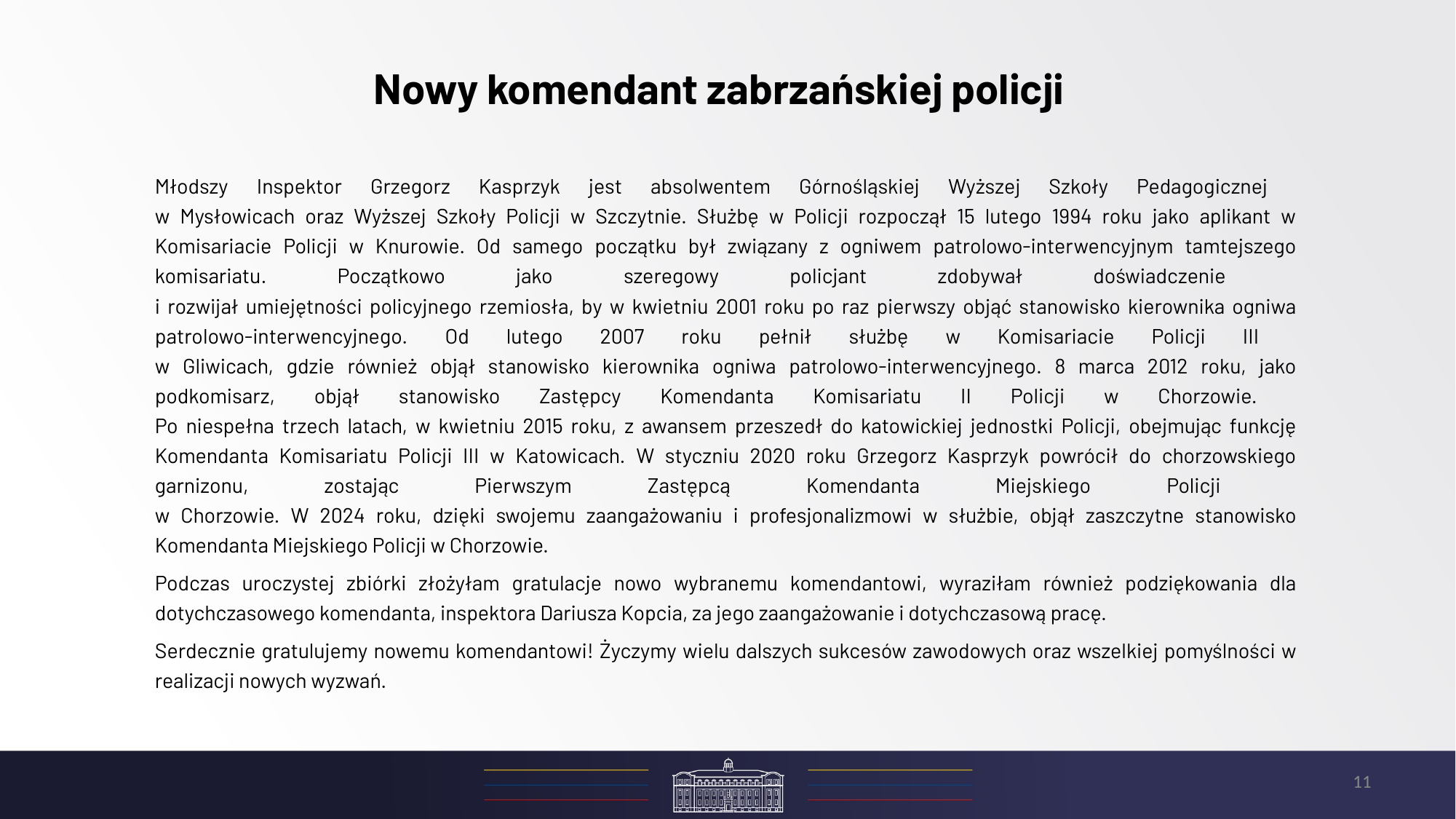

# Nowy komendant zabrzańskiej policji
Młodszy Inspektor Grzegorz Kasprzyk jest absolwentem Górnośląskiej Wyższej Szkoły Pedagogicznej
w Mysłowicach oraz Wyższej Szkoły Policji w Szczytnie. Służbę w Policji rozpoczął 15 lutego 1994 roku jako aplikant w Komisariacie Policji w Knurowie. Od samego początku był związany z ogniwem patrolowo-interwencyjnym tamtejszego komisariatu. Początkowo jako szeregowy policjant zdobywał doświadczenie
i rozwijał umiejętności policyjnego rzemiosła, by w kwietniu 2001 roku po raz pierwszy objąć stanowisko kierownika ogniwa patrolowo-interwencyjnego. Od lutego 2007 roku pełnił służbę w Komisariacie Policji III
w Gliwicach, gdzie również objął stanowisko kierownika ogniwa patrolowo-interwencyjnego. 8 marca 2012 roku, jako podkomisarz, objął stanowisko Zastępcy Komendanta Komisariatu II Policji w Chorzowie.
Po niespełna trzech latach, w kwietniu 2015 roku, z awansem przeszedł do katowickiej jednostki Policji, obejmując funkcję Komendanta Komisariatu Policji III w Katowicach. W styczniu 2020 roku Grzegorz Kasprzyk powrócił do chorzowskiego garnizonu, zostając Pierwszym Zastępcą Komendanta Miejskiego Policji
w Chorzowie. W 2024 roku, dzięki swojemu zaangażowaniu i profesjonalizmowi w służbie, objął zaszczytne stanowisko Komendanta Miejskiego Policji w Chorzowie.
Podczas uroczystej zbiórki złożyłam gratulacje nowo wybranemu komendantowi, wyraziłam również podziękowania dla dotychczasowego komendanta, inspektora Dariusza Kopcia, za jego zaangażowanie i dotychczasową pracę.
Serdecznie gratulujemy nowemu komendantowi! Życzymy wielu dalszych sukcesów zawodowych oraz wszelkiej pomyślności w realizacji nowych wyzwań.
11